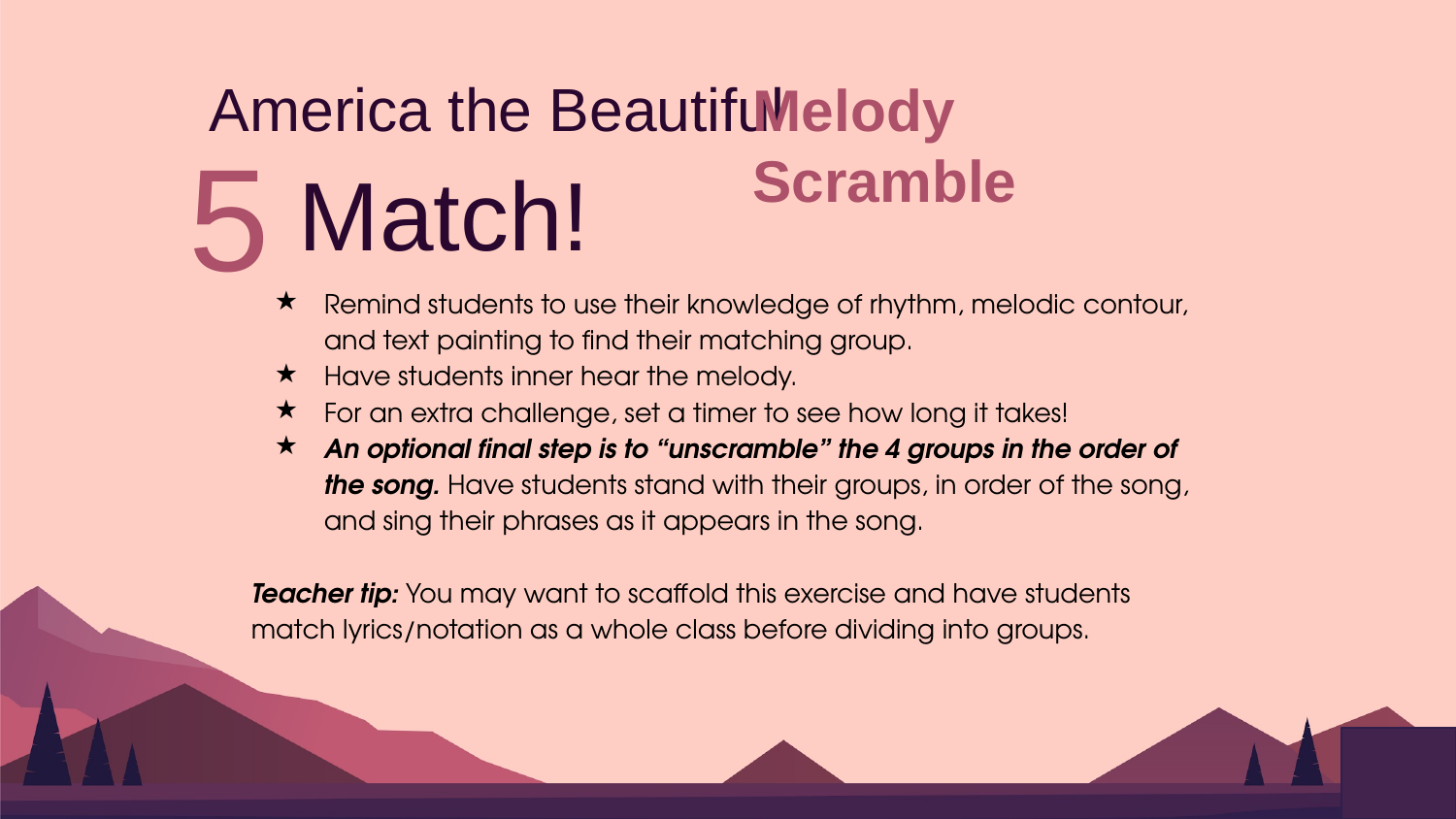

America the Beautiful
Melody Scramble

# Match!
5
Remind students to use their knowledge of rhythm, melodic contour, and text painting to find their matching group.
Have students inner hear the melody.
For an extra challenge, set a timer to see how long it takes!
An optional final step is to “unscramble” the 4 groups in the order of the song. Have students stand with their groups, in order of the song, and sing their phrases as it appears in the song.

Teacher tip: You may want to scaffold this exercise and have students match lyrics/notation as a whole class before dividing into groups.